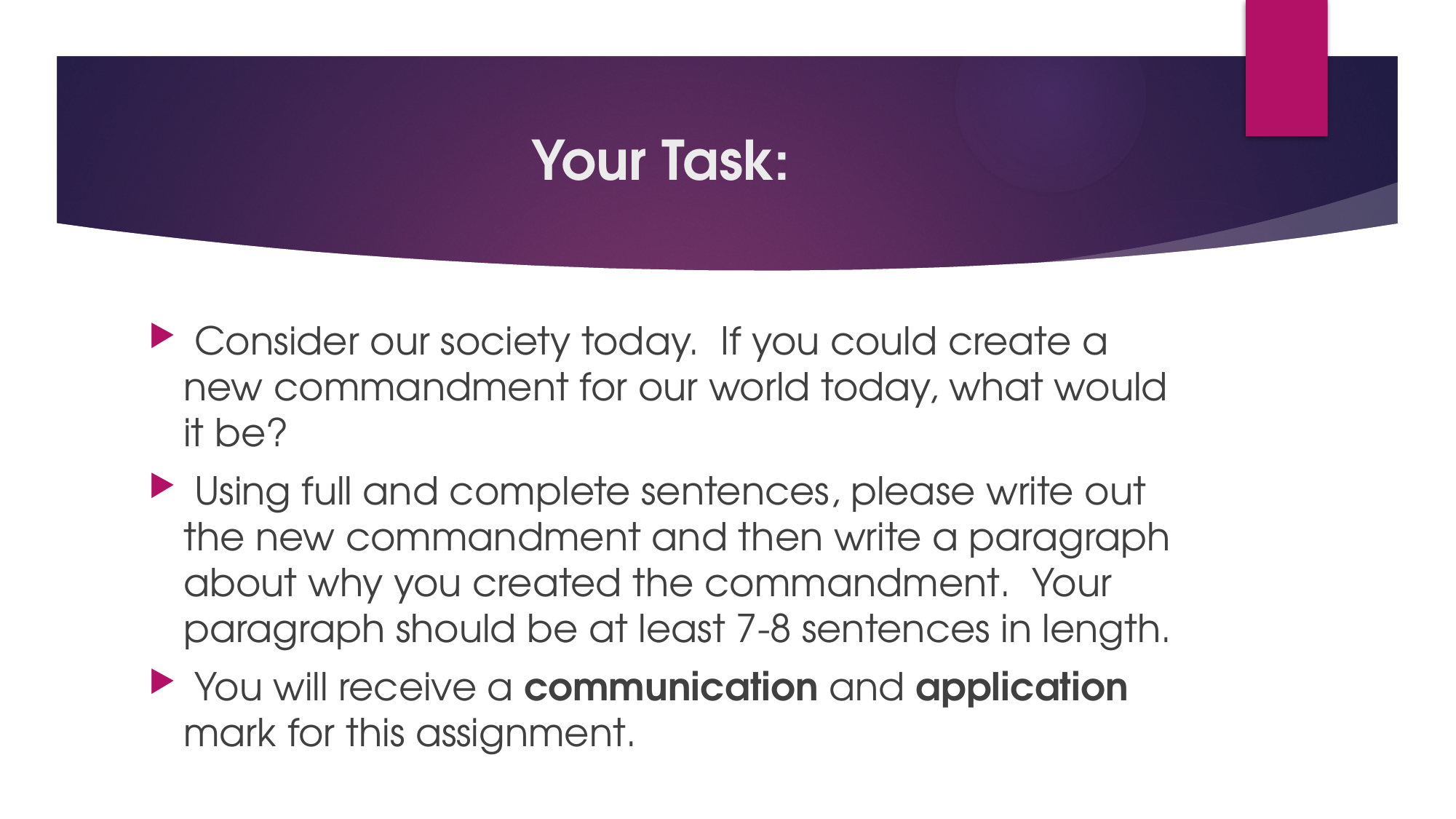

# Your Task:
 Consider our society today.  If you could create a new commandment for our world today, what would it be?
 Using full and complete sentences, please write out the new commandment and then write a paragraph about why you created the commandment.  Your paragraph should be at least 7-8 sentences in length.
 You will receive a communication and application mark for this assignment.